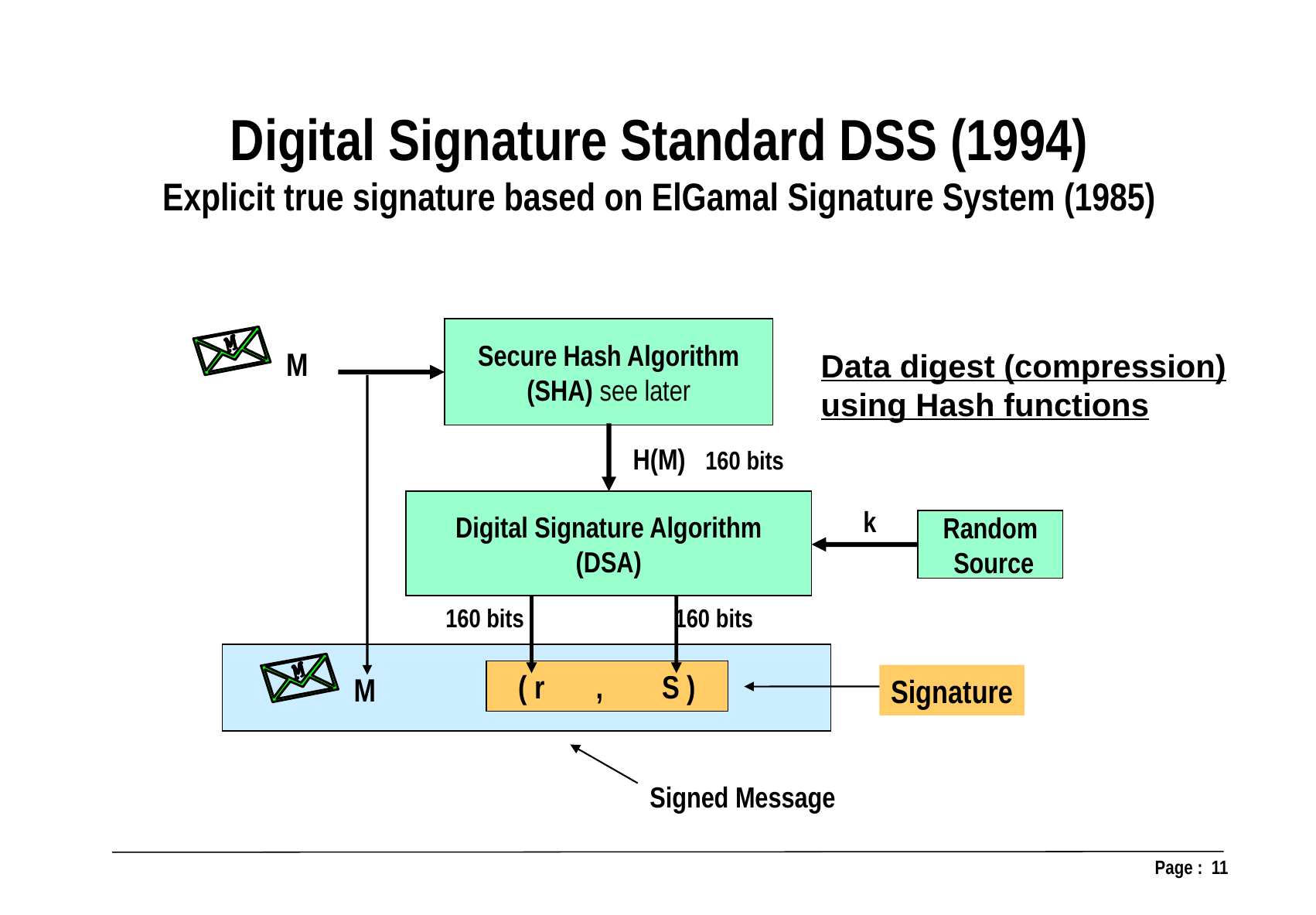

Digital Signature Standard DSS (1994)
Explicit true signature based on ElGamal Signature System (1985)
Secure Hash Algorithm
(SHA) see later

M
Data digest (compression)
using Hash functions

H(M)   160 bits
Digital Signature Algorithm
(DSA)
k
Random
 Source

160 bits                          160 bits

( r       ,        S )
M
Signature

Signed Message